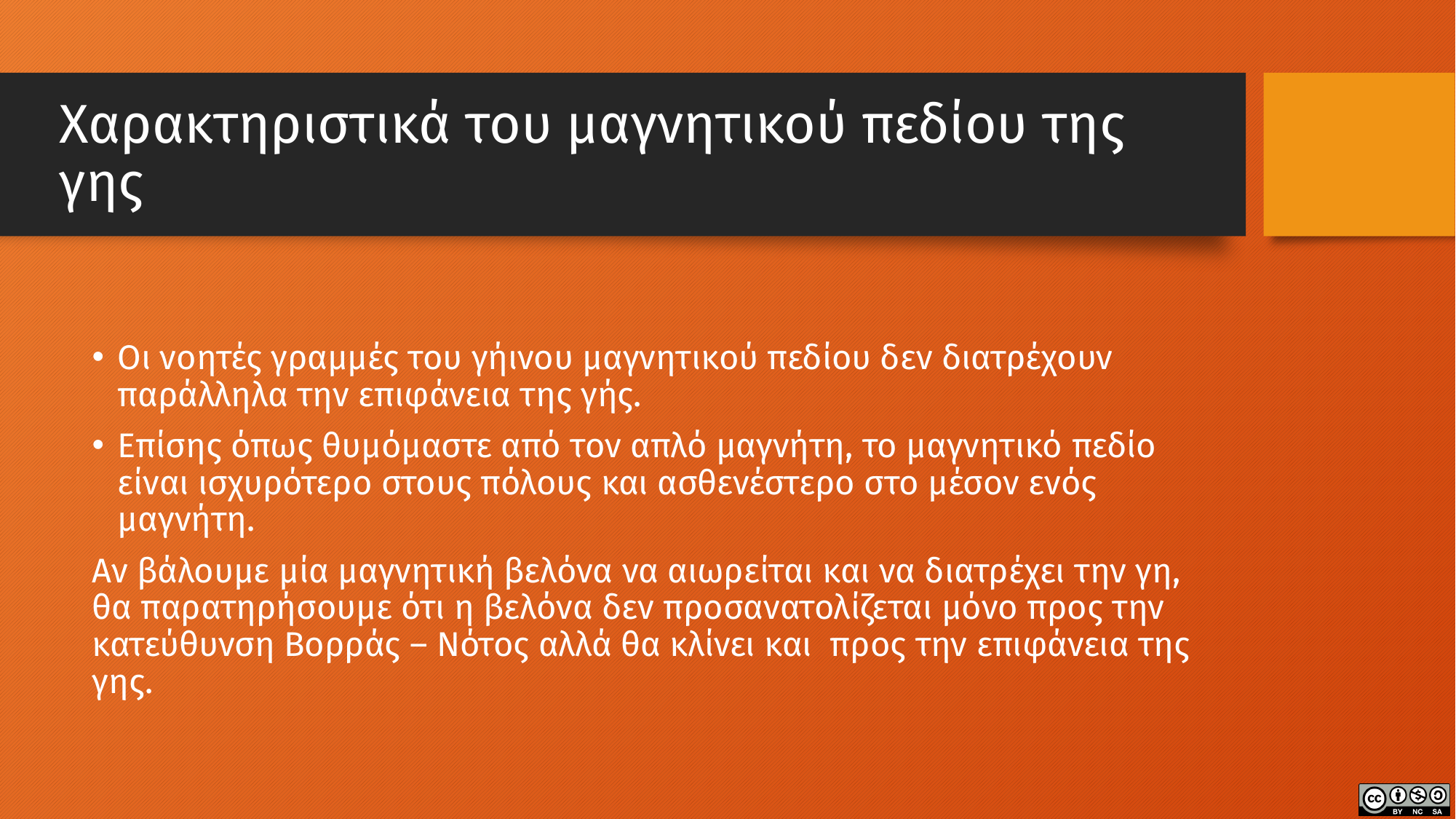

# Χαρακτηριστικά του μαγνητικού πεδίου της γης

Οι νοητές γραμμές του γήινου μαγνητικού πεδίου δεν διατρέχουν παράλληλα την επιφάνεια της γής.
Επίσης όπως θυμόμαστε από τον απλό μαγνήτη, το μαγνητικό πεδίο είναι ισχυρότερο στους πόλους και ασθενέστερο στο μέσον ενός μαγνήτη.
Αν βάλουμε μία μαγνητική βελόνα να αιωρείται και να διατρέχει την γη, θα παρατηρήσουμε ότι η βελόνα δεν προσανατολίζεται μόνο προς την κατεύθυνση Βορράς – Νότος αλλά θα κλίνει και  προς την επιφάνεια της γης.